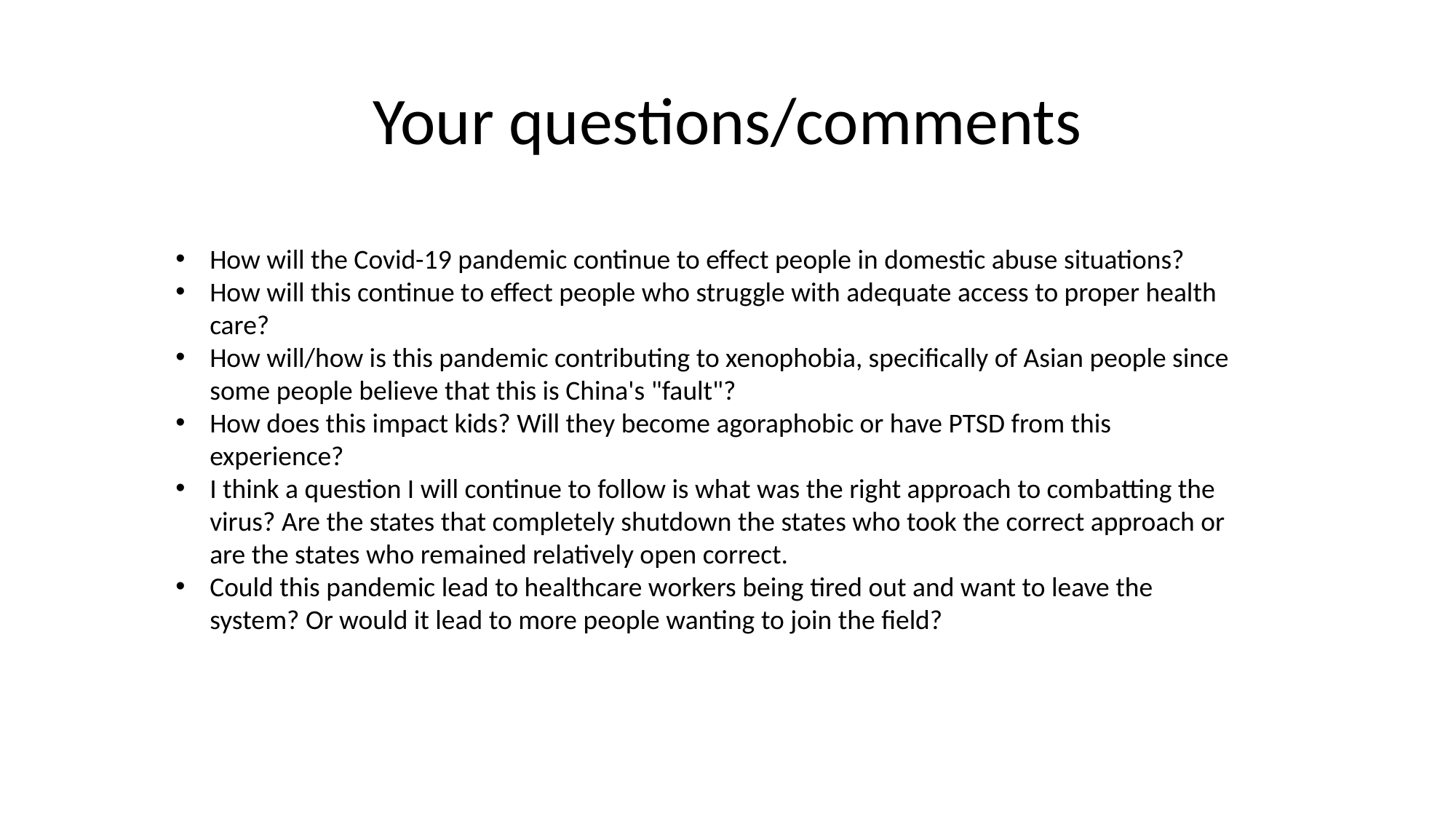

# Your questions/comments
How will the Covid-19 pandemic continue to effect people in domestic abuse situations?
How will this continue to effect people who struggle with adequate access to proper health care?
How will/how is this pandemic contributing to xenophobia, specifically of Asian people since some people believe that this is China's "fault"?
How does this impact kids? Will they become agoraphobic or have PTSD from this experience?
I think a question I will continue to follow is what was the right approach to combatting the virus? Are the states that completely shutdown the states who took the correct approach or are the states who remained relatively open correct.
Could this pandemic lead to healthcare workers being tired out and want to leave the system? Or would it lead to more people wanting to join the field?